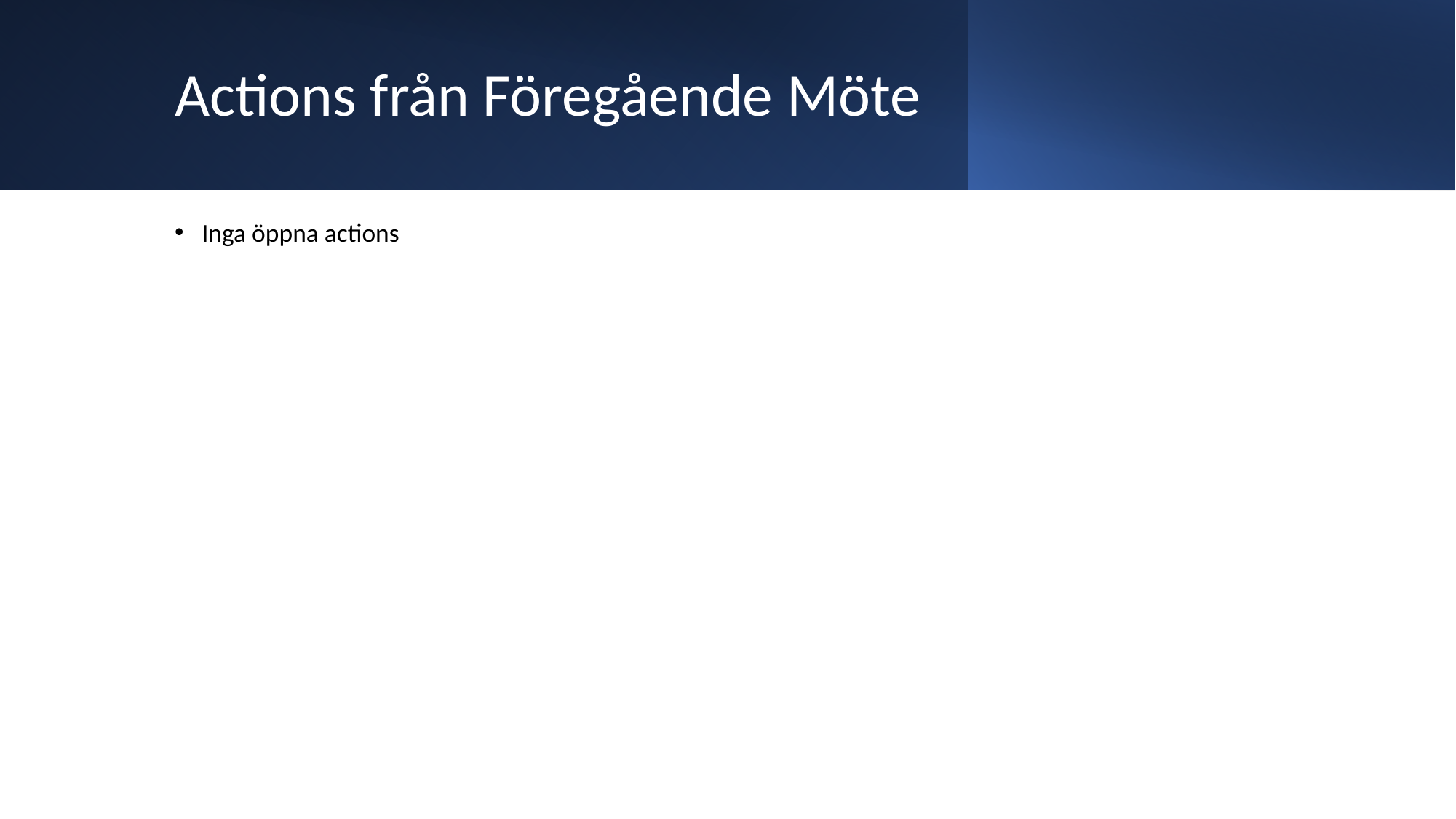

# Actions från Föregående Möte
Inga öppna actions